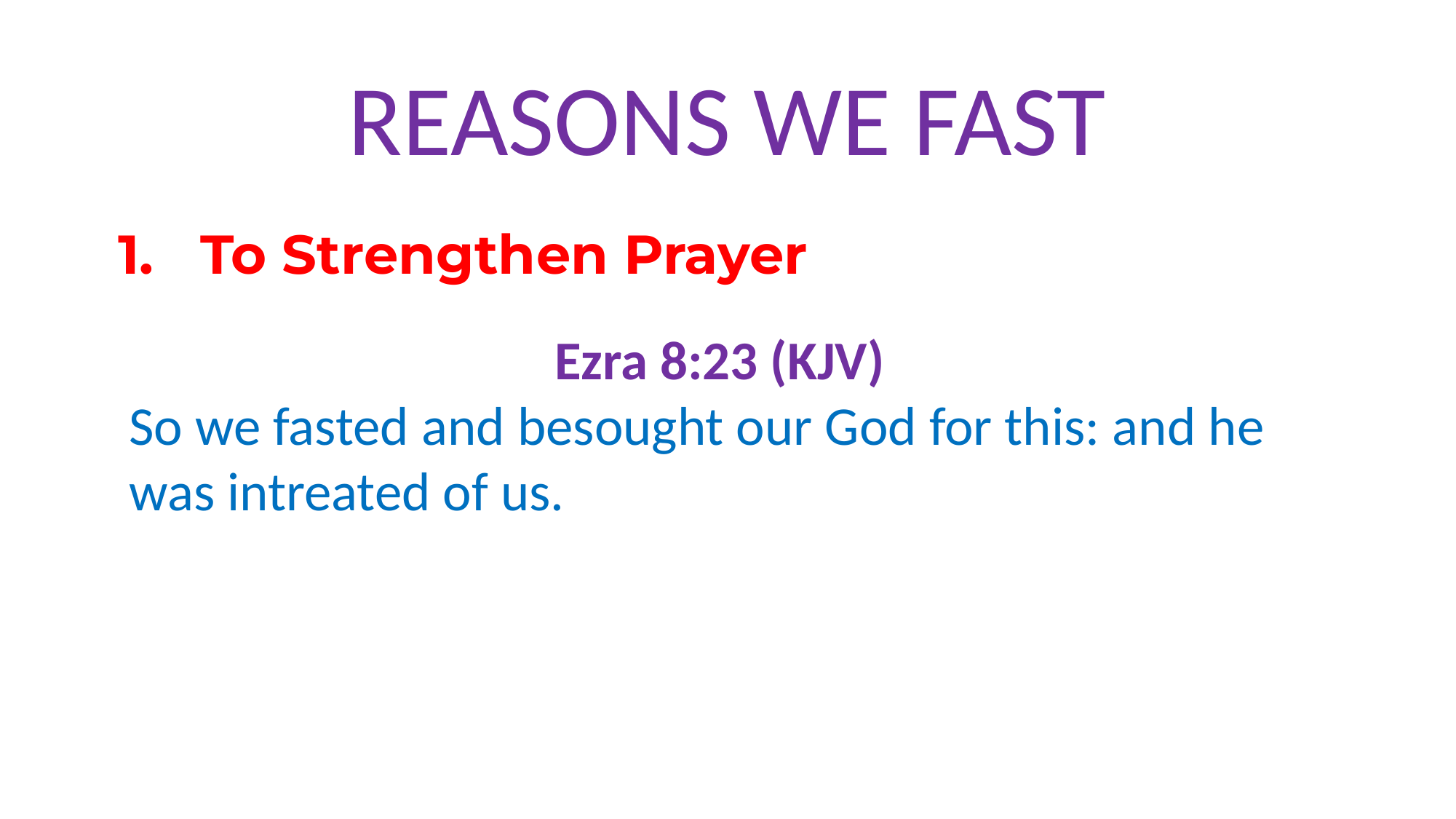

# Reasons We Fast
1.   To Strengthen Prayer
Ezra 8:23 (KJV)
So we fasted and besought our God for this: and he was intreated of us.